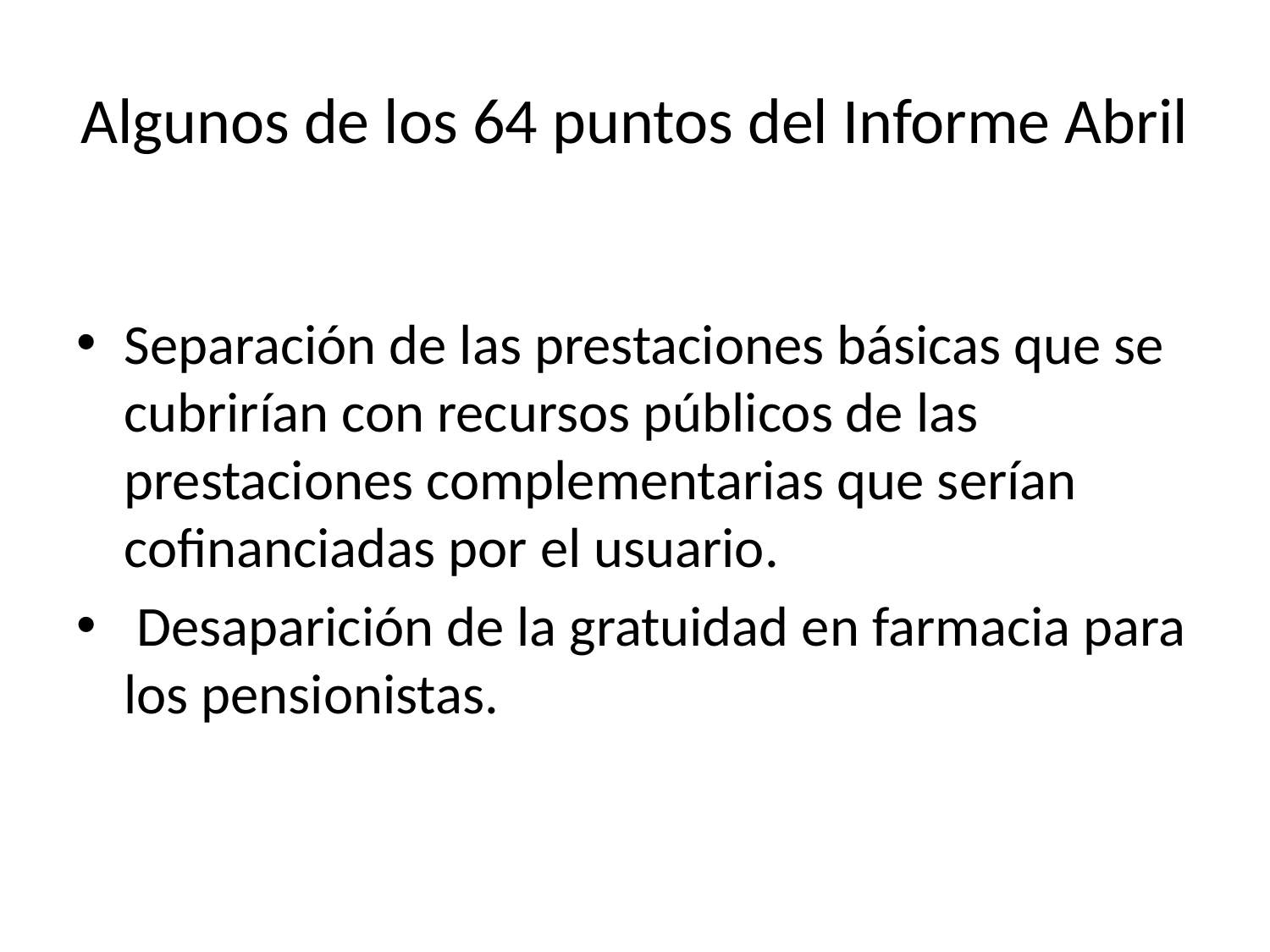

# Algunos de los 64 puntos del Informe Abril

Separación de las prestaciones básicas que se cubrirían con recursos públicos de las prestaciones complementarias que serían cofinanciadas por el usuario.
 Desaparición de la gratuidad en farmacia para los pensionistas.